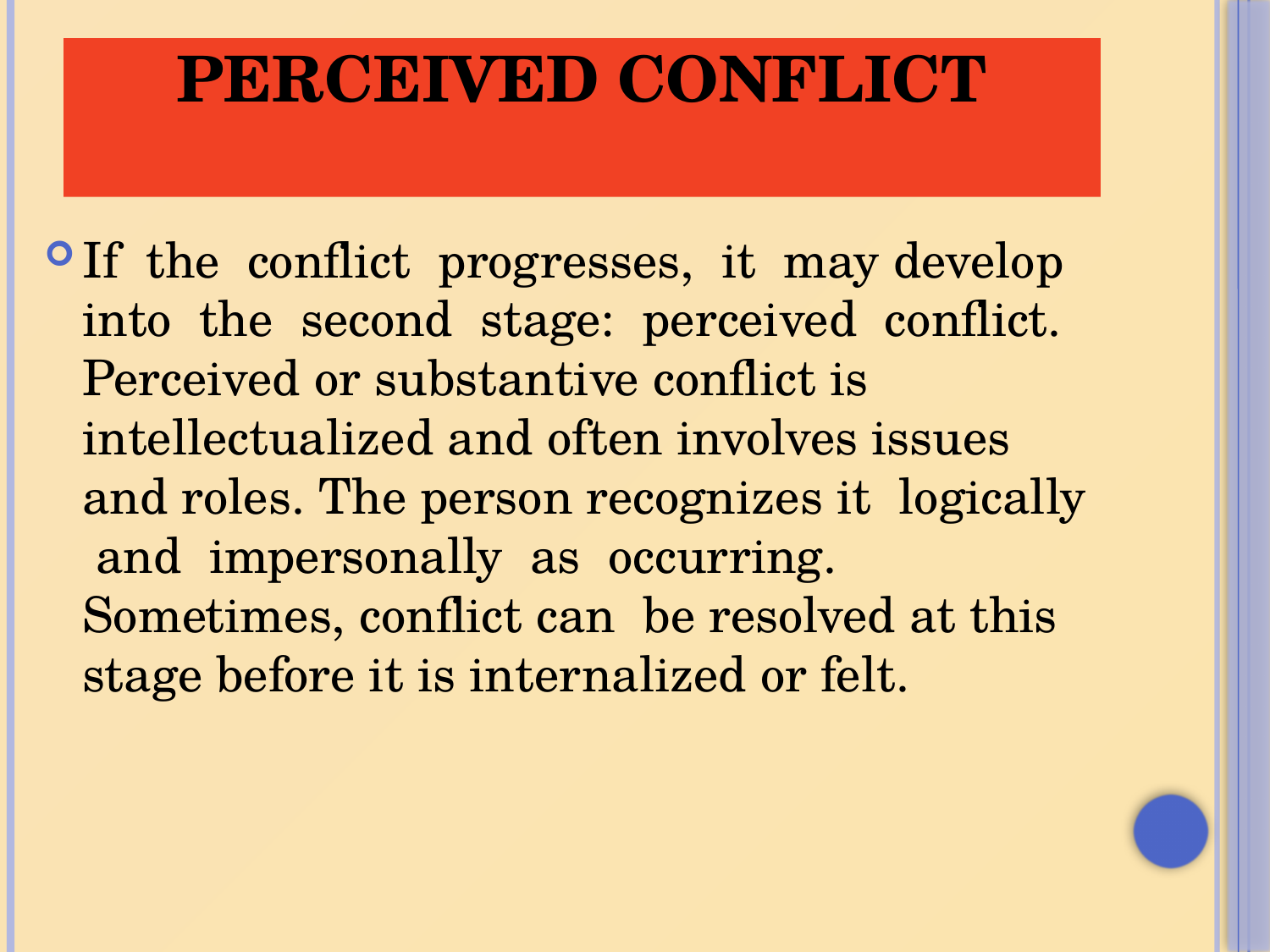

# Perceived conflict
If  the  conflict  progresses,  it  may develop  into  the  second  stage:  perceived  conflict. Perceived or substantive conflict is intellectualized and often involves issues and roles. The person recognizes it  logically  and  impersonally  as  occurring.  Sometimes, conflict can  be resolved at this stage before it is internalized or felt.